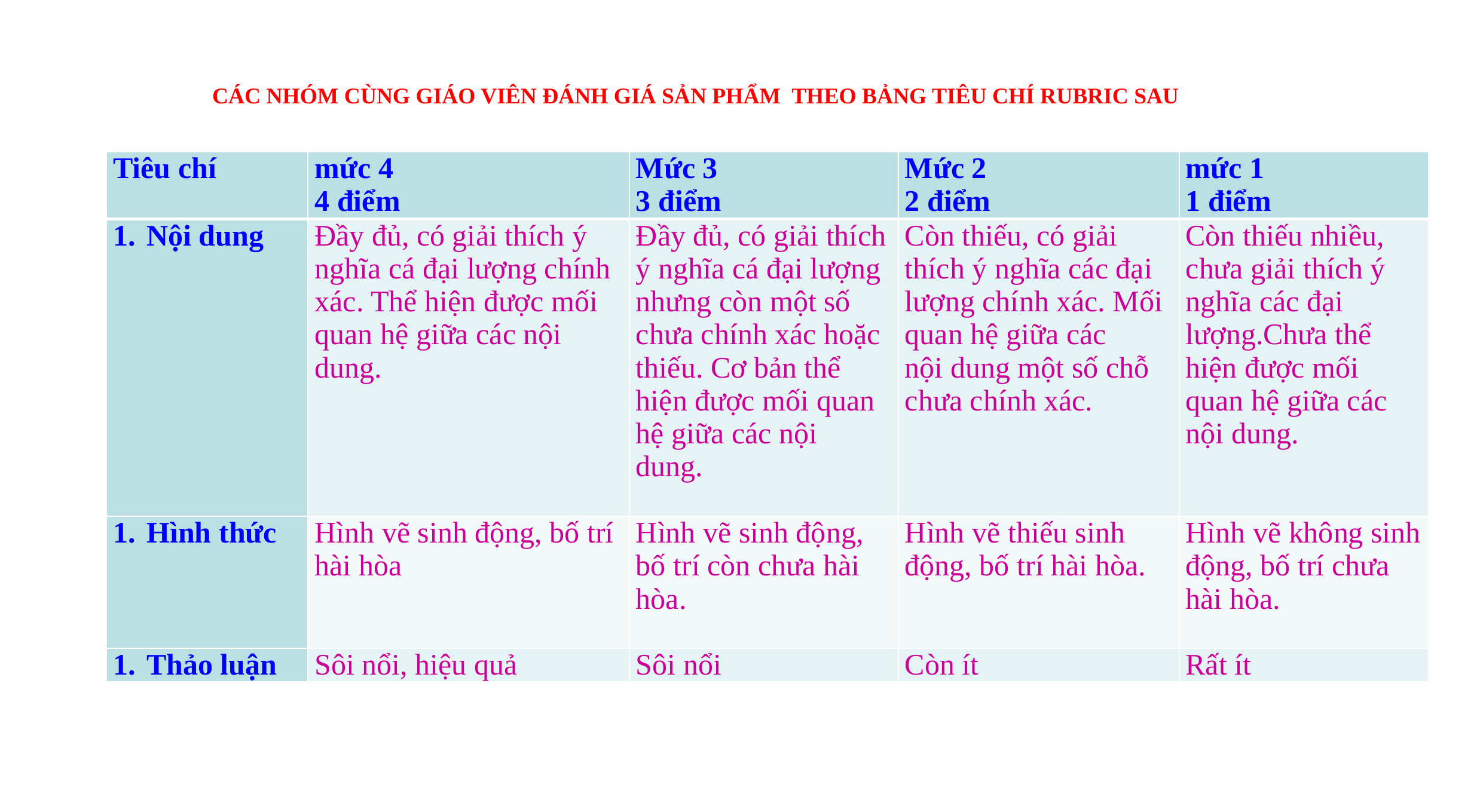

CÁC NHÓM CÙNG GIÁO VIÊN ĐÁNH GIÁ SẢN PHẨM  THEO BẢNG TIÊU CHÍ RUBRIC SAU
| Tiêu chí | mức 4 4 điểm | Mức 3 3 điểm | Mức 2 2 điểm | mức 1 1 điểm |
| --- | --- | --- | --- | --- |
| Nội dung | Đầy đủ, có giải thích ý nghĩa cá đại lượng chính xác. Thể hiện được mối quan hệ giữa các nội dung. | Đầy đủ, có giải thích ý nghĩa cá đại lượng nhưng còn một số chưa chính xác hoặc thiếu. Cơ bản thể hiện được mối quan hệ giữa các nội dung. | Còn thiếu, có giải thích ý nghĩa các đại lượng chính xác. Mối quan hệ giữa các nội dung một số chỗ chưa chính xác. | Còn thiếu nhiều, chưa giải thích ý nghĩa các đại lượng.Chưa thể hiện được mối quan hệ giữa các nội dung. |
| Hình thức | Hình vẽ sinh động, bố trí hài hòa | Hình vẽ sinh động, bố trí còn chưa hài hòa. | Hình vẽ thiếu sinh động, bố trí hài hòa. | Hình vẽ không sinh động, bố trí chưa hài hòa. |
| Thảo luận | Sôi nổi, hiệu quả | Sôi nổi | Còn ít | Rất ít |